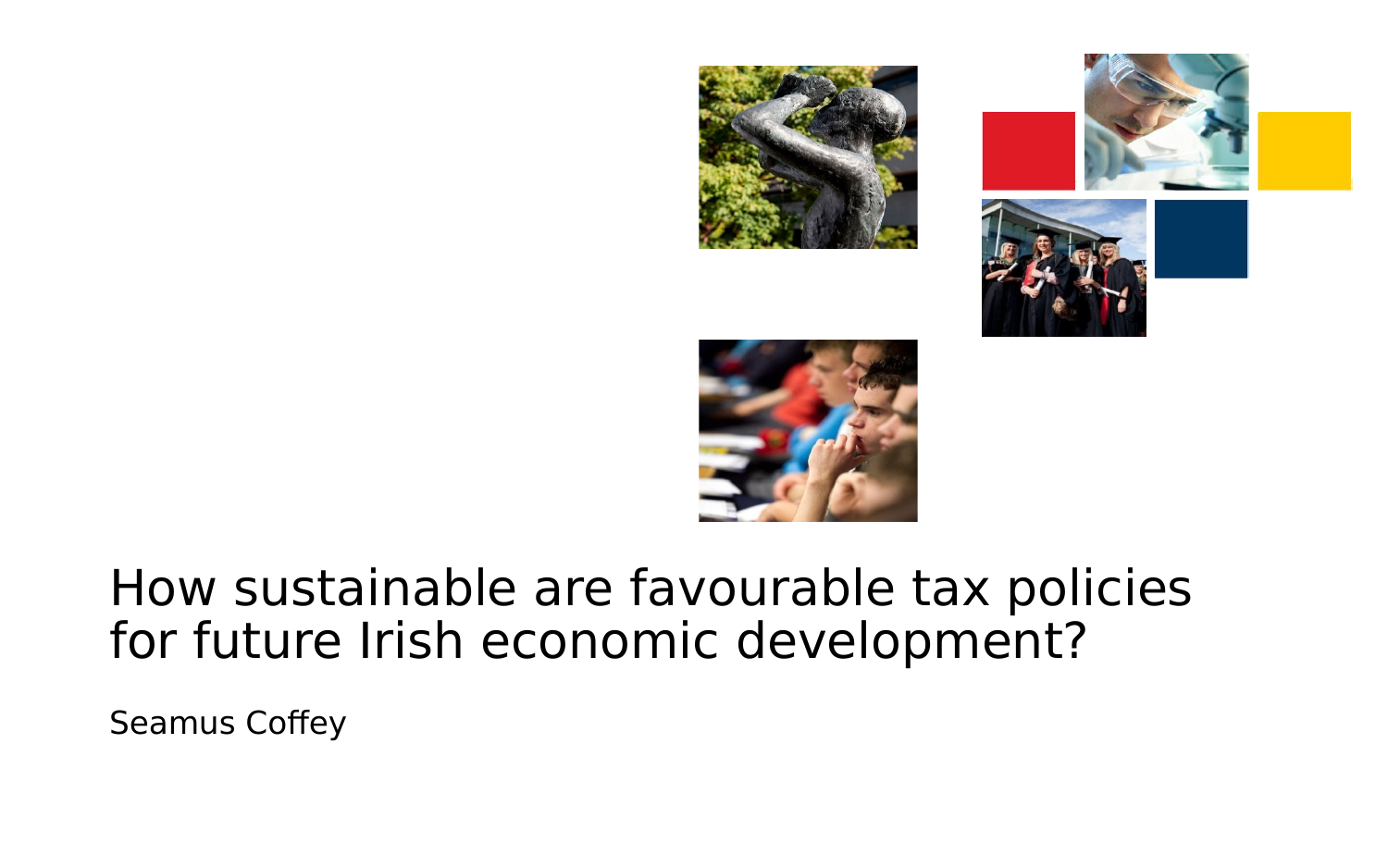

# How sustainable are favourable tax policies for future Irish economic development?
Seamus Coffey